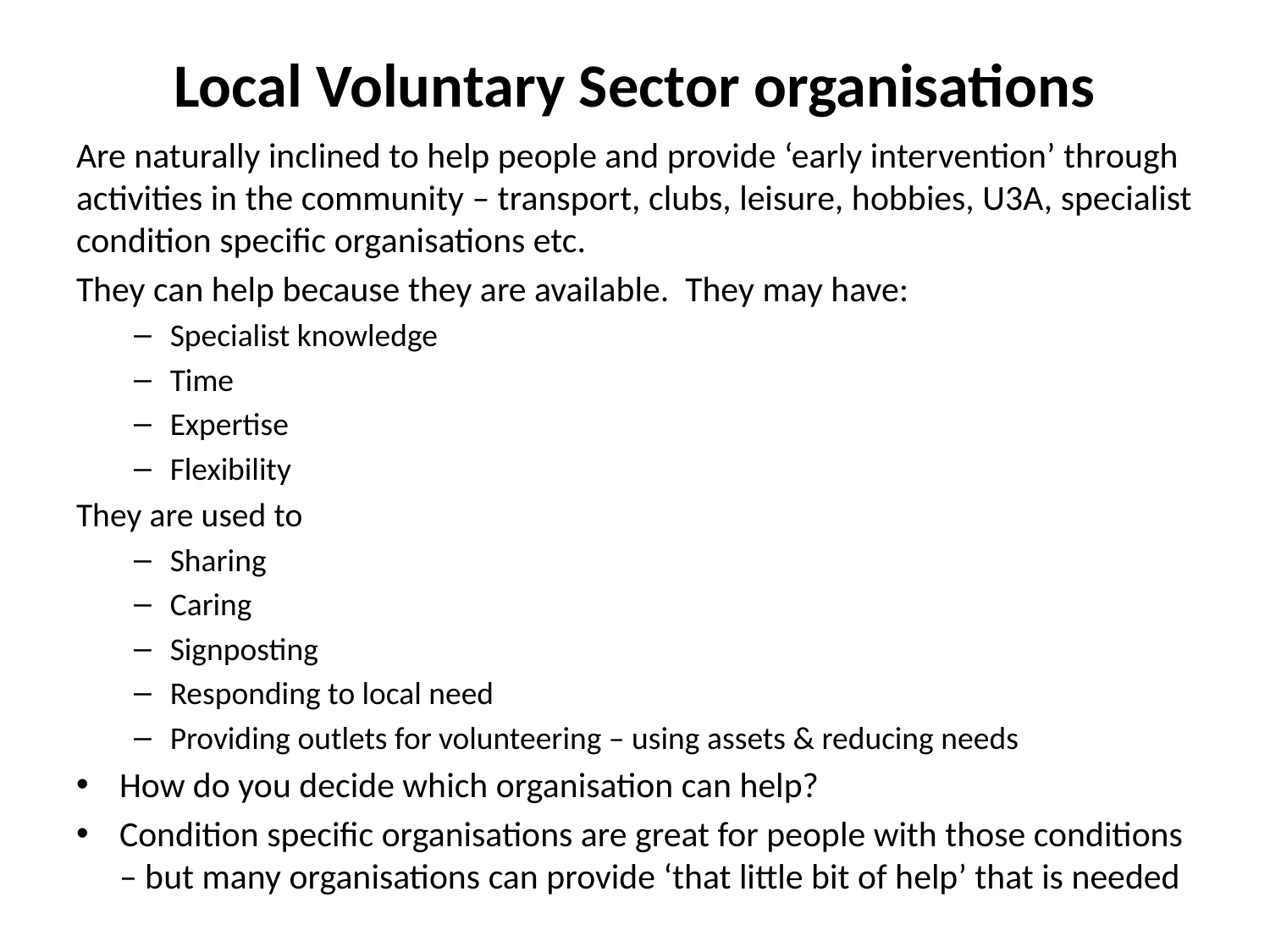

# Local Voluntary Sector organisations
Are naturally inclined to help people and provide ‘early intervention’ through activities in the community – transport, clubs, leisure, hobbies, U3A, specialist condition specific organisations etc.
They can help because they are available.  They may have:
Specialist knowledge
Time
Expertise
Flexibility
They are used to
Sharing
Caring
Signposting
Responding to local need
Providing outlets for volunteering – using assets & reducing needs
How do you decide which organisation can help?
Condition specific organisations are great for people with those conditions – but many organisations can provide ‘that little bit of help’ that is needed